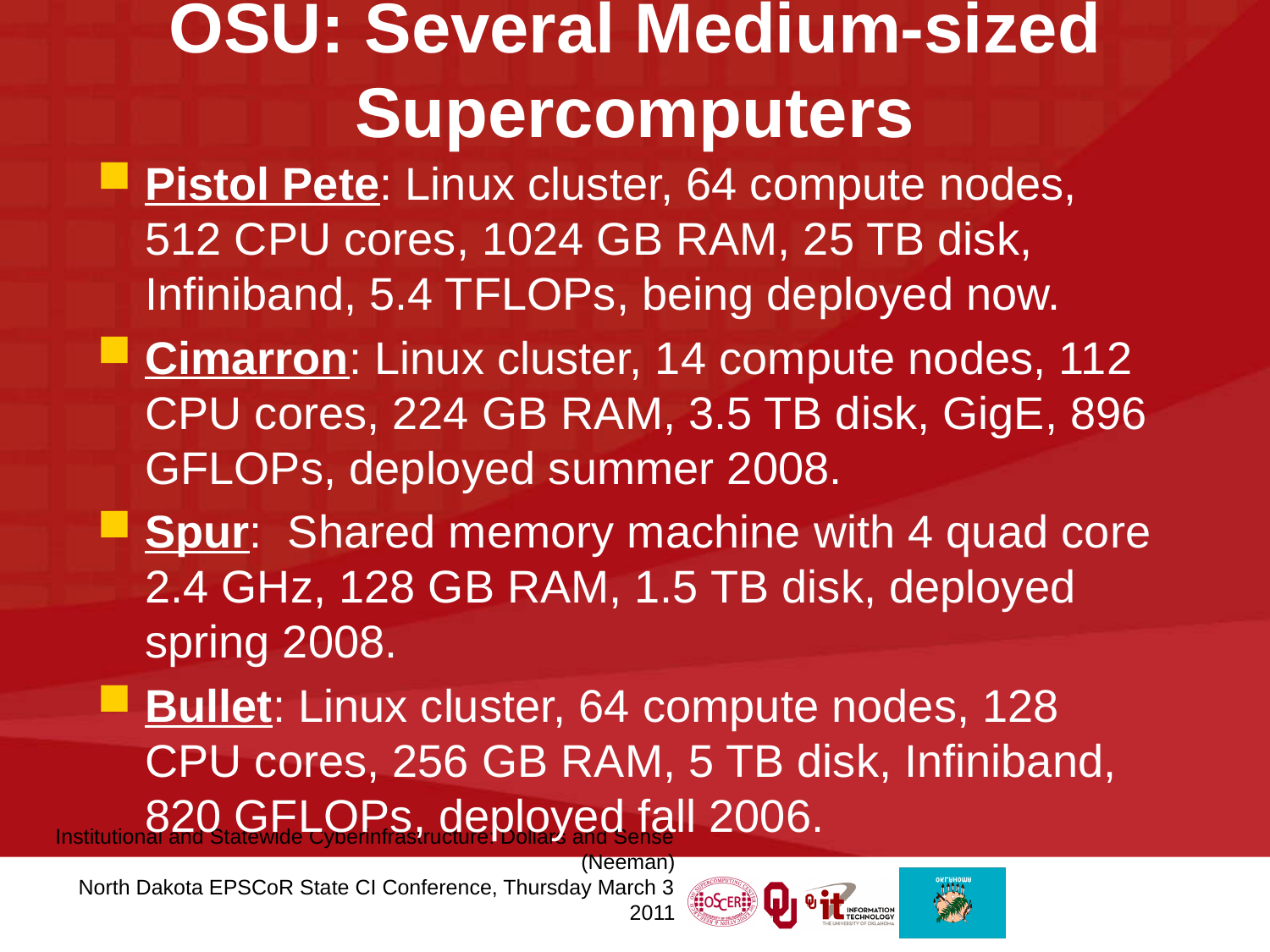

# OSU: Several Medium-sized Supercomputers
Pistol Pete: Linux cluster, 64 compute nodes, 512 CPU cores, 1024 GB RAM, 25 TB disk, Infiniband, 5.4 TFLOPs, being deployed now.
Cimarron: Linux cluster, 14 compute nodes, 112 CPU cores, 224 GB RAM, 3.5 TB disk, GigE, 896 GFLOPs, deployed summer 2008.
Spur:  Shared memory machine with 4 quad core 2.4 GHz, 128 GB RAM, 1.5 TB disk, deployed spring 2008.
Bullet: Linux cluster, 64 compute nodes, 128 CPU cores, 256 GB RAM, 5 TB disk, Infiniband, 820 GFLOPs, deployed fall 2006.